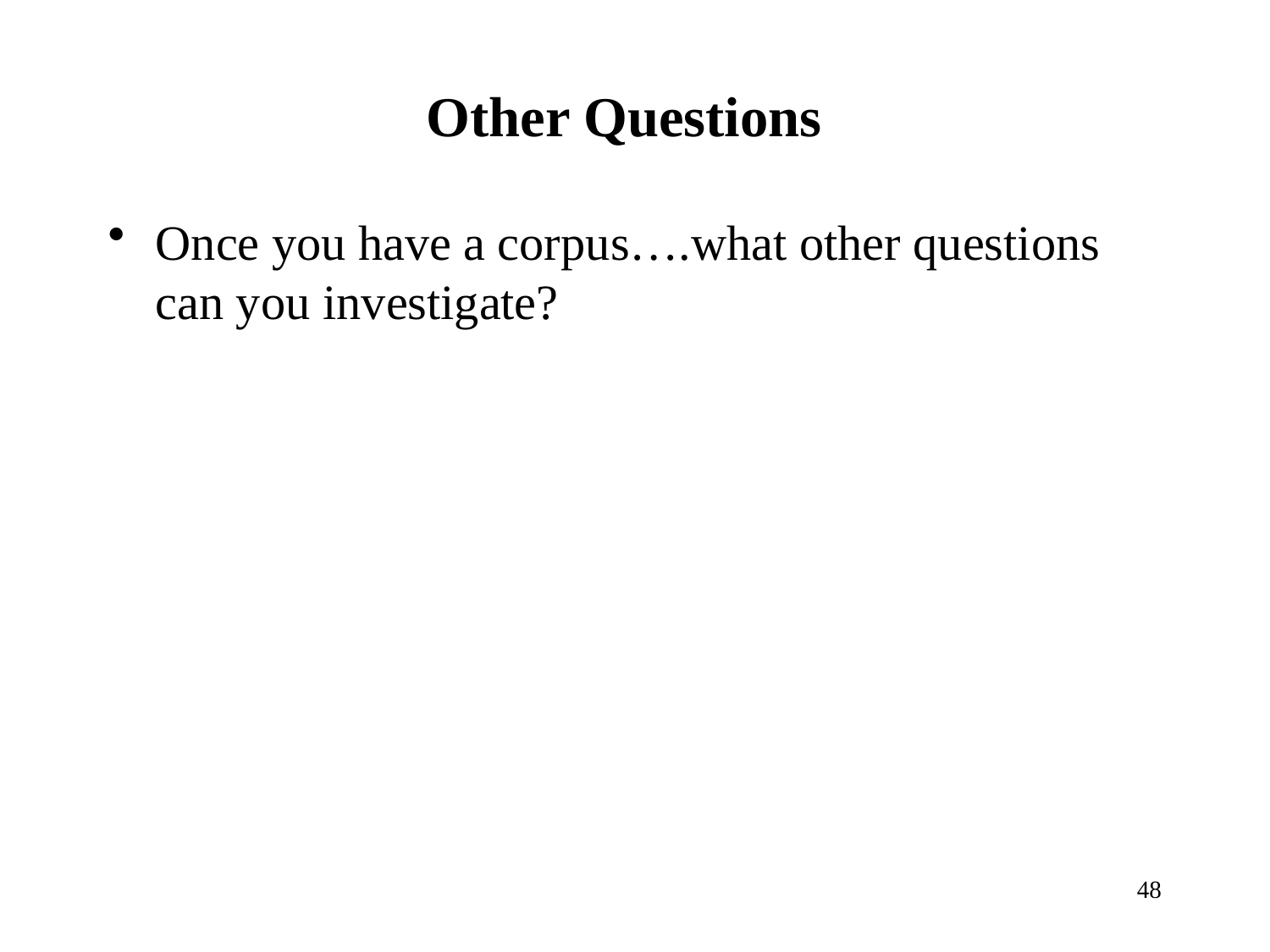

# Other Questions
Once you have a corpus….what other questions can you investigate?
48